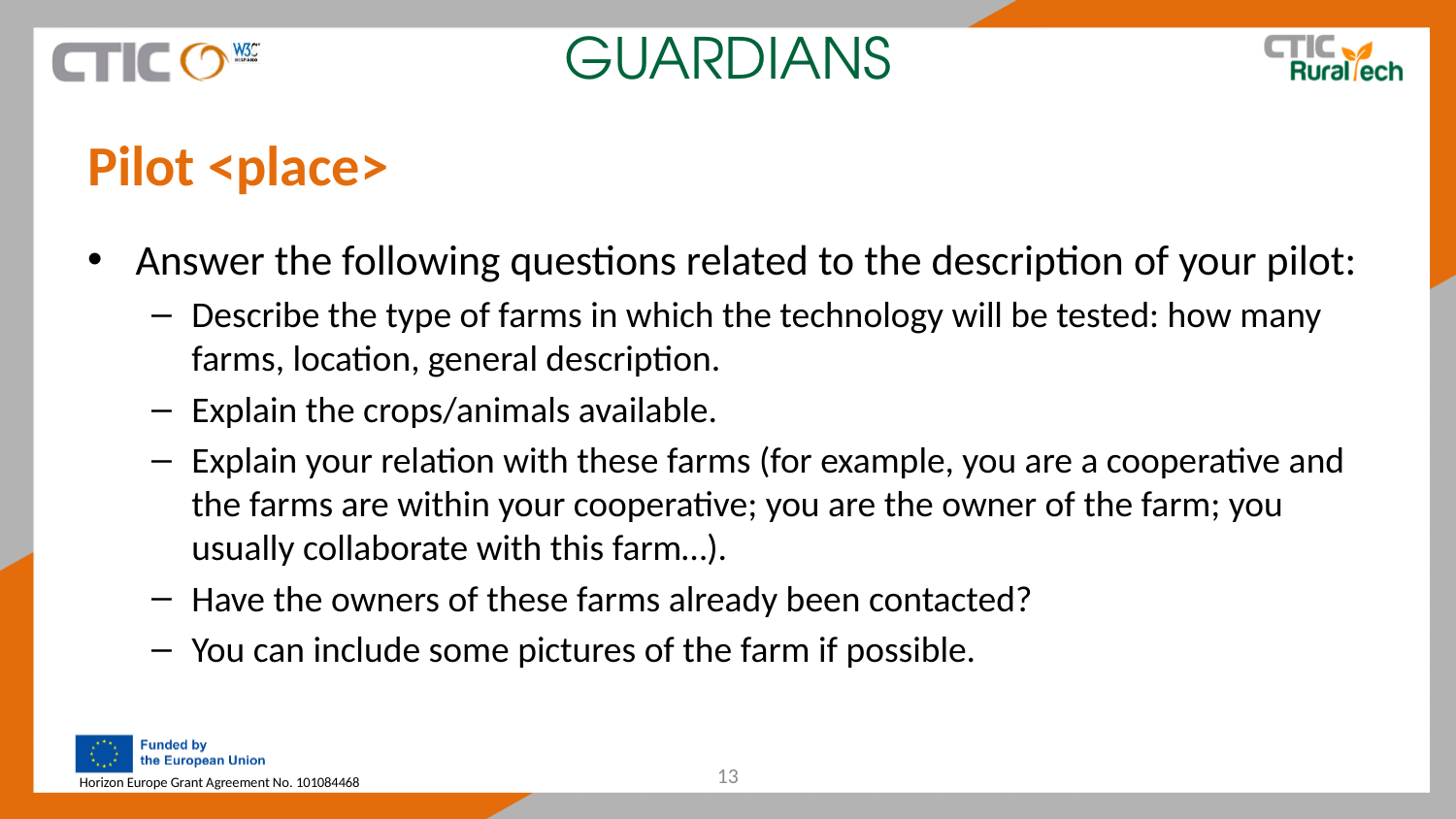

# Pilot <place>
Answer the following questions related to the description of your pilot:
Describe the type of farms in which the technology will be tested: how many farms, location, general description.
Explain the crops/animals available.
Explain your relation with these farms (for example, you are a cooperative and the farms are within your cooperative; you are the owner of the farm; you usually collaborate with this farm…).
Have the owners of these farms already been contacted?
You can include some pictures of the farm if possible.
13